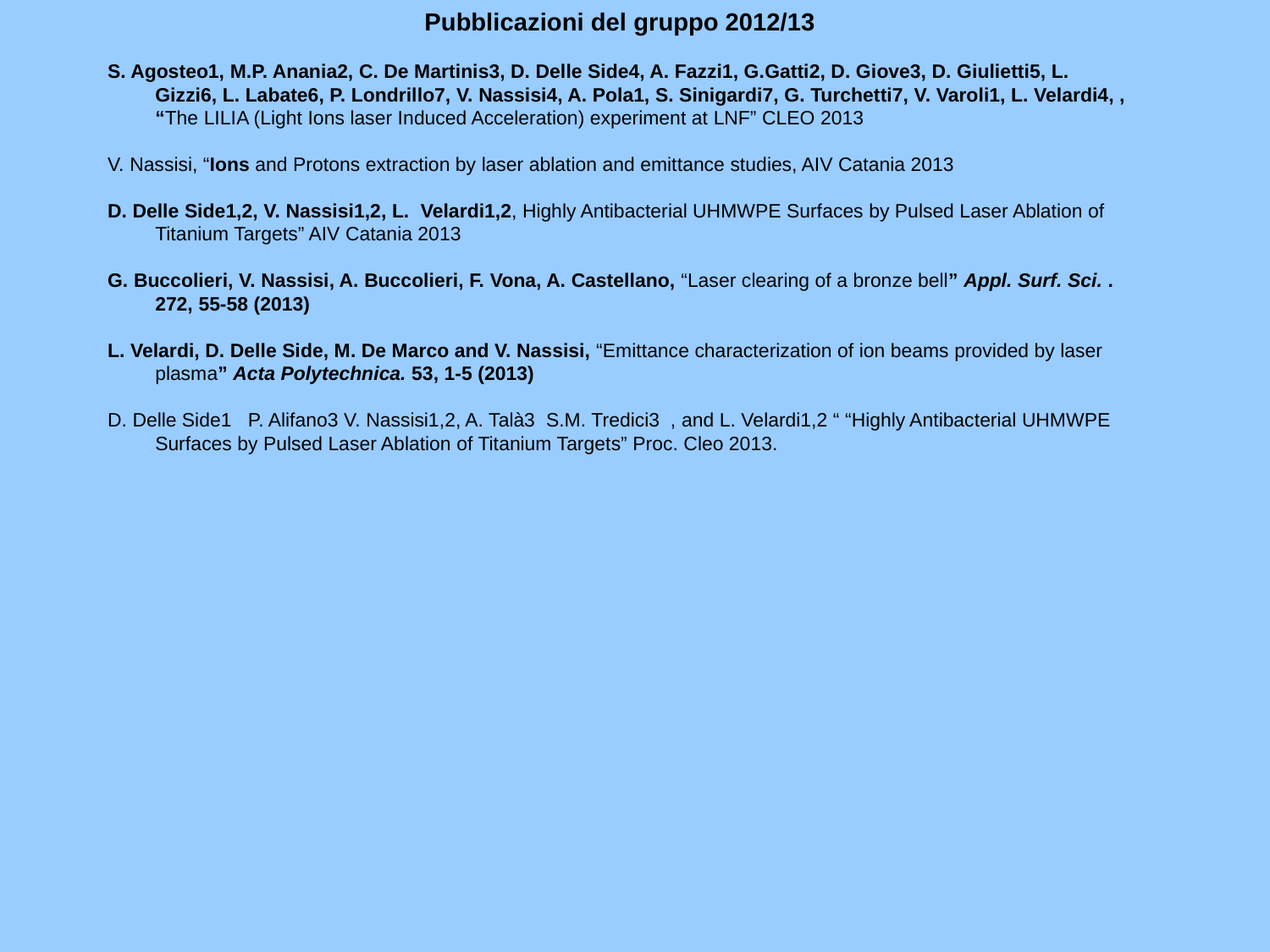

Pubblicazioni del gruppo 2012/13

S. Agosteo1, M.P. Anania2, C. De Martinis3, D. Delle Side4, A. Fazzi1, G.Gatti2, D. Giove3, D. Giulietti5, L. Gizzi6, L. Labate6, P. Londrillo7, V. Nassisi4, A. Pola1, S. Sinigardi7, G. Turchetti7, V. Varoli1, L. Velardi4, , “The LILIA (Light Ions laser Induced Acceleration) experiment at LNF” CLEO 2013

V. Nassisi, “Ions and Protons extraction by laser ablation and emittance studies, AIV Catania 2013

D. Delle Side1,2, V. Nassisi1,2, L.  Velardi1,2, Highly Antibacterial UHMWPE Surfaces by Pulsed Laser Ablation of Titanium Targets” AIV Catania 2013

G. Buccolieri, V. Nassisi, A. Buccolieri, F. Vona, A. Castellano, “Laser clearing of a bronze bell” Appl. Surf. Sci. . 272, 55-58 (2013)

L. Velardi, D. Delle Side, M. De Marco and V. Nassisi, “Emittance characterization of ion beams provided by laser plasma” Acta Polytechnica. 53, 1-5 (2013)

D. Delle Side1   P. Alifano3 V. Nassisi1,2, A. Talà3  S.M. Tredici3  , and L. Velardi1,2 “ “Highly Antibacterial UHMWPE Surfaces by Pulsed Laser Ablation of Titanium Targets” Proc. Cleo 2013.